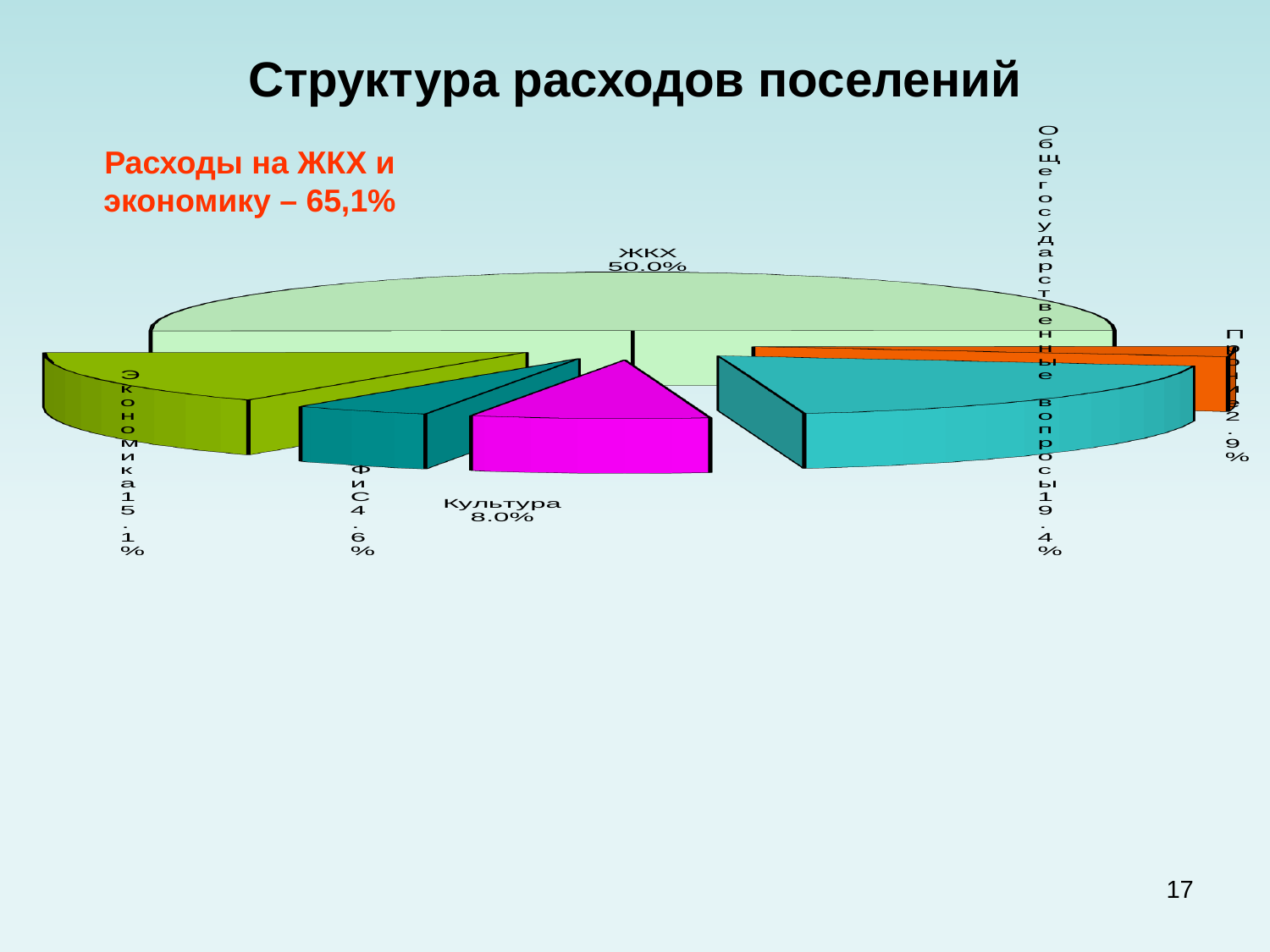

# Структура расходов поселений

[unsupported chart]

Расходы на ЖКХ и экономику – 65,1%

17